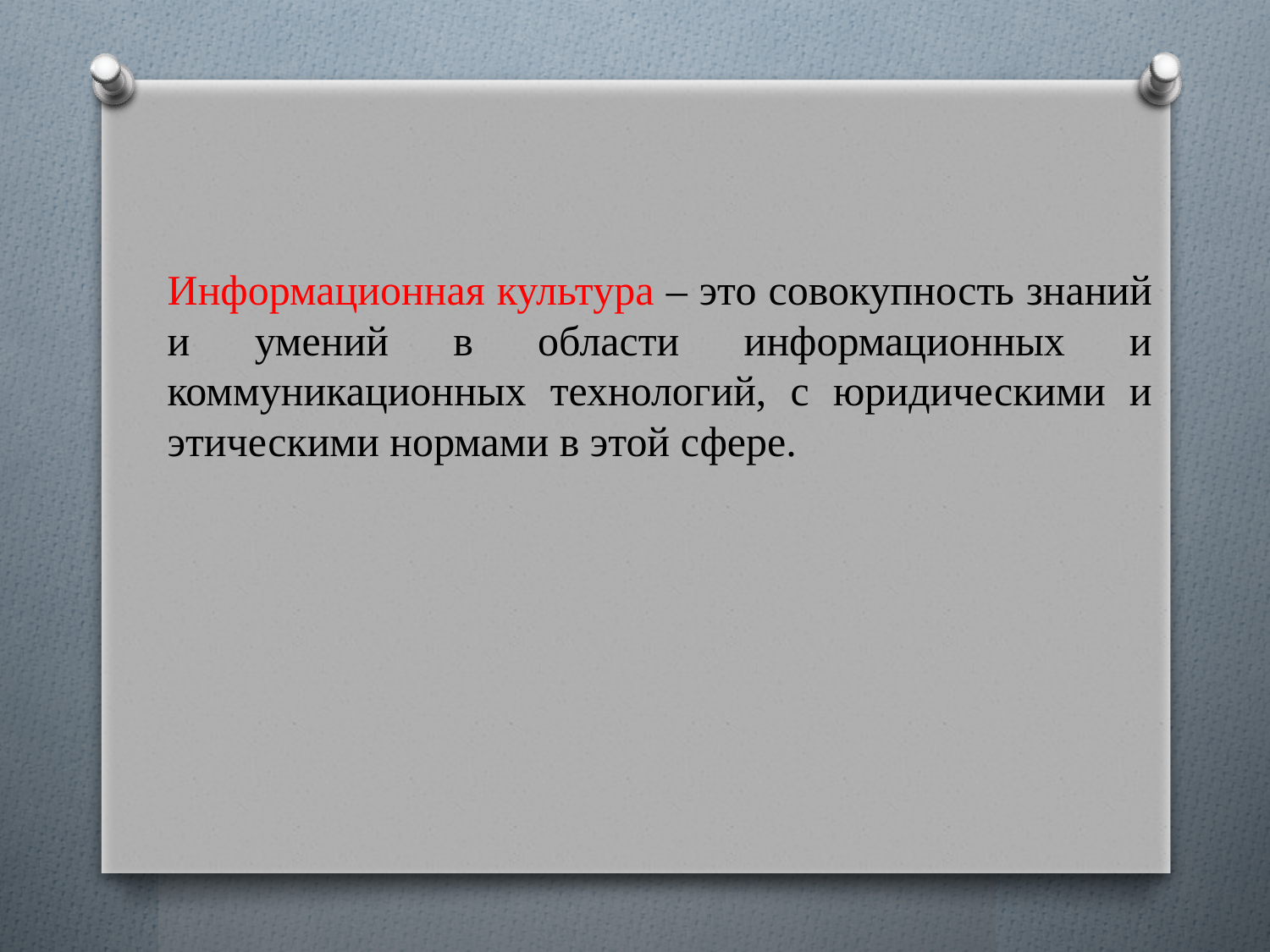

Информационная культура – это совокупность знаний и умений в области информационных и коммуникационных технологий, с юридическими и этическими нормами в этой сфере.